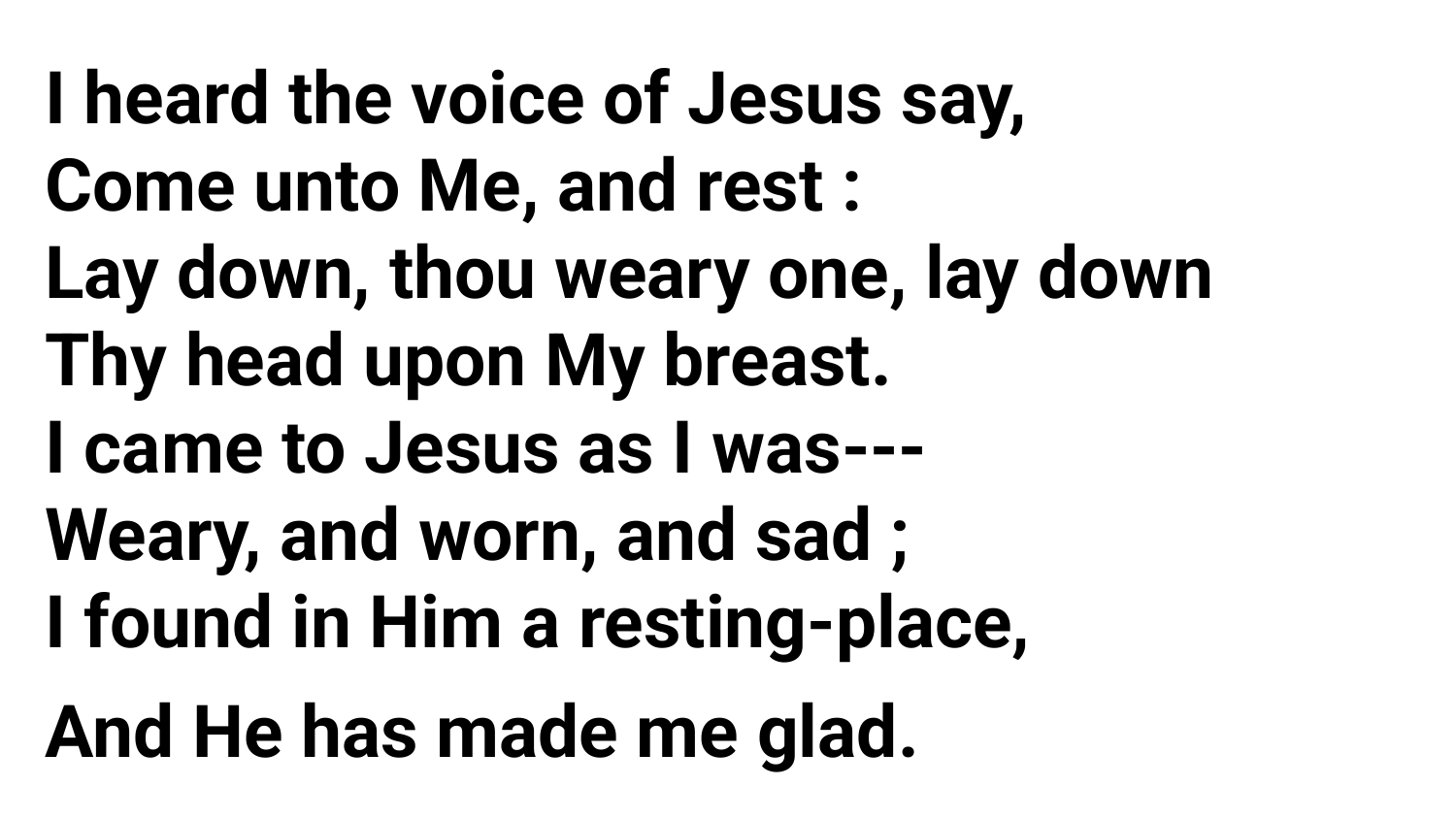

I heard the voice of Jesus say,
Come unto Me, and rest :
Lay down, thou weary one, lay down
Thy head upon My breast.
I came to Jesus as I was---
Weary, and worn, and sad ;
I found in Him a resting-place,
And He has made me glad.